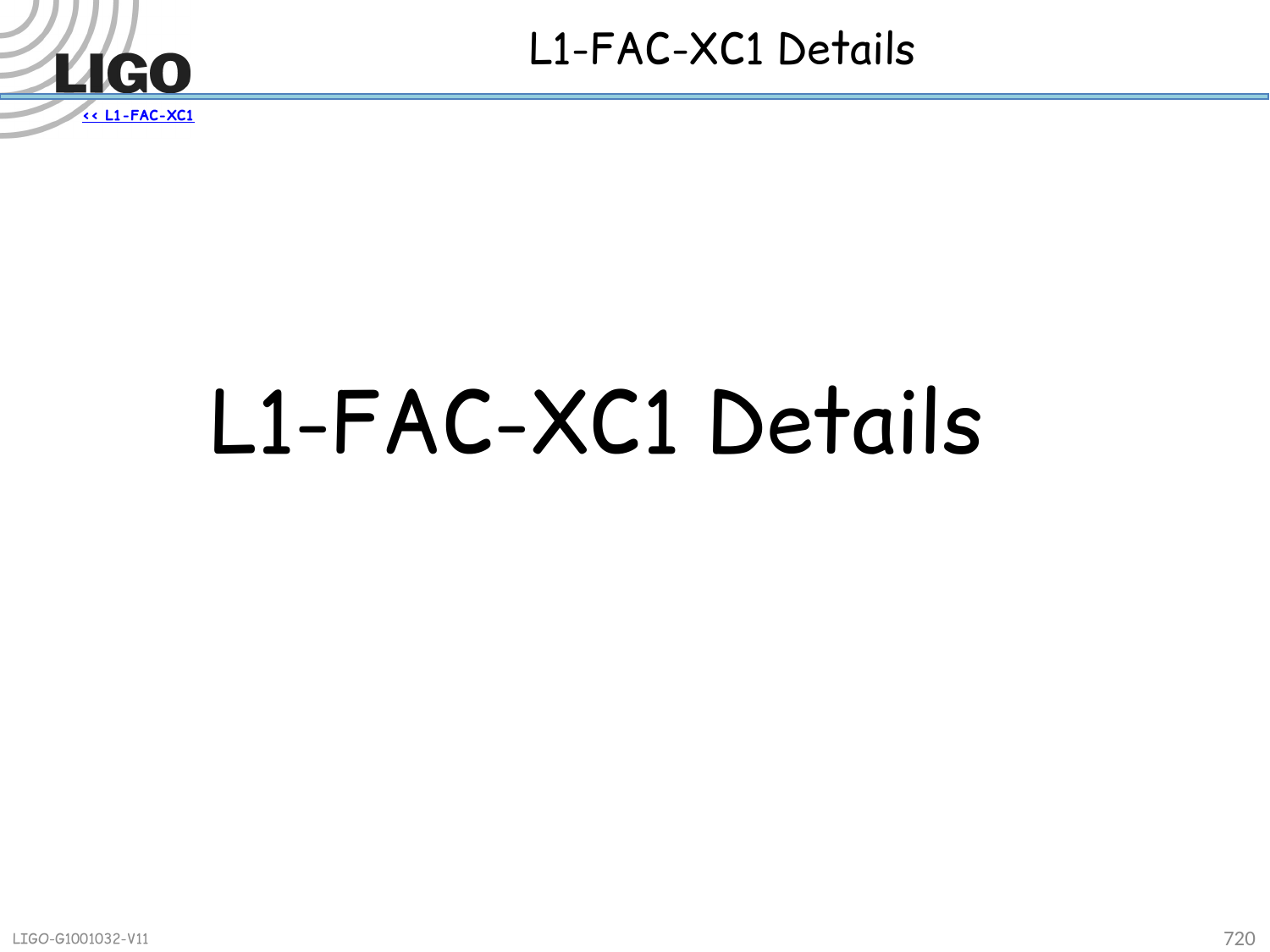

# L1-FAC-XC1 Details
<< L1-FAC-XC1
L1-FAC-XC1 Details
720
LIGO-G1001032-V11